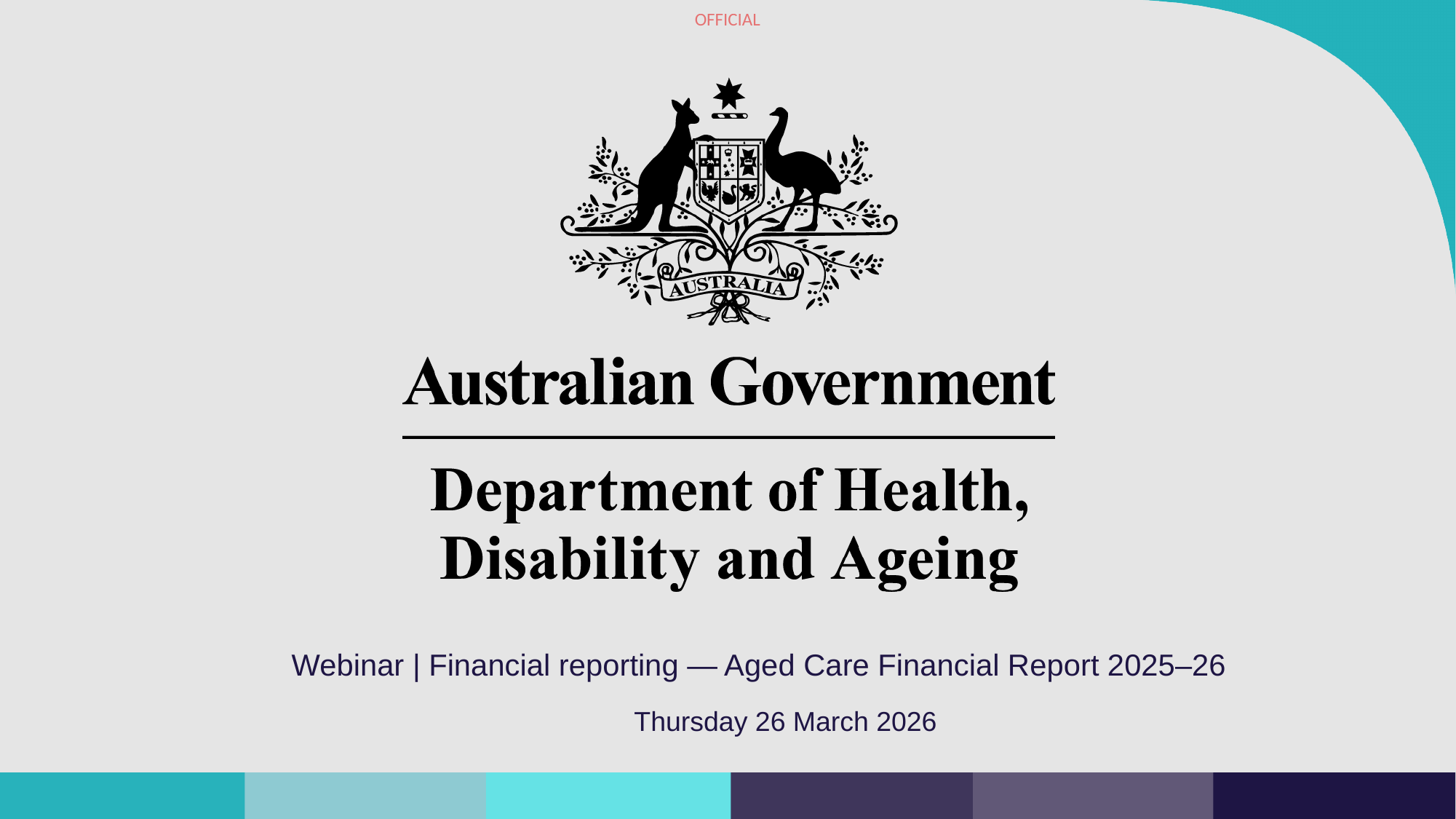

Webinar | Financial reporting ― Aged Care Financial Report 2025–26
Thursday 26 March 2026